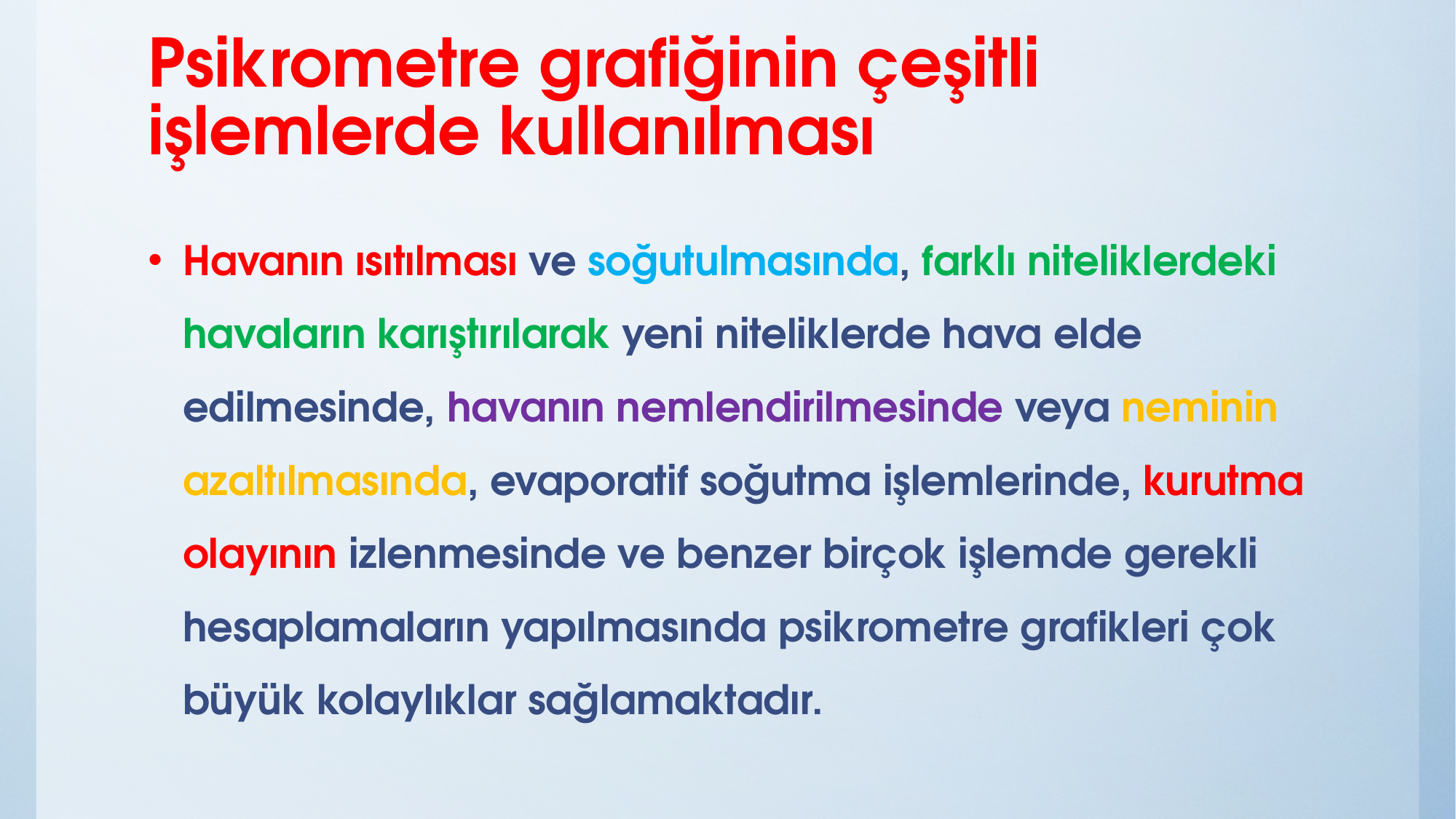

# Psikrometre grafiğinin çeşitli işlemlerde kullanılması
Havanın ısıtılması ve soğutulmasında, farklı niteliklerdeki havaların karıştırılarak yeni niteliklerde hava elde edilmesinde, havanın nemlendirilmesinde veya neminin azaltılmasında, evaporatif soğutma işlemlerinde, kurutma olayının izlenmesinde ve benzer birçok işlemde gerekli hesaplamaların yapılmasında psikrometre grafikleri çok büyük kolaylıklar sağlamaktadır.